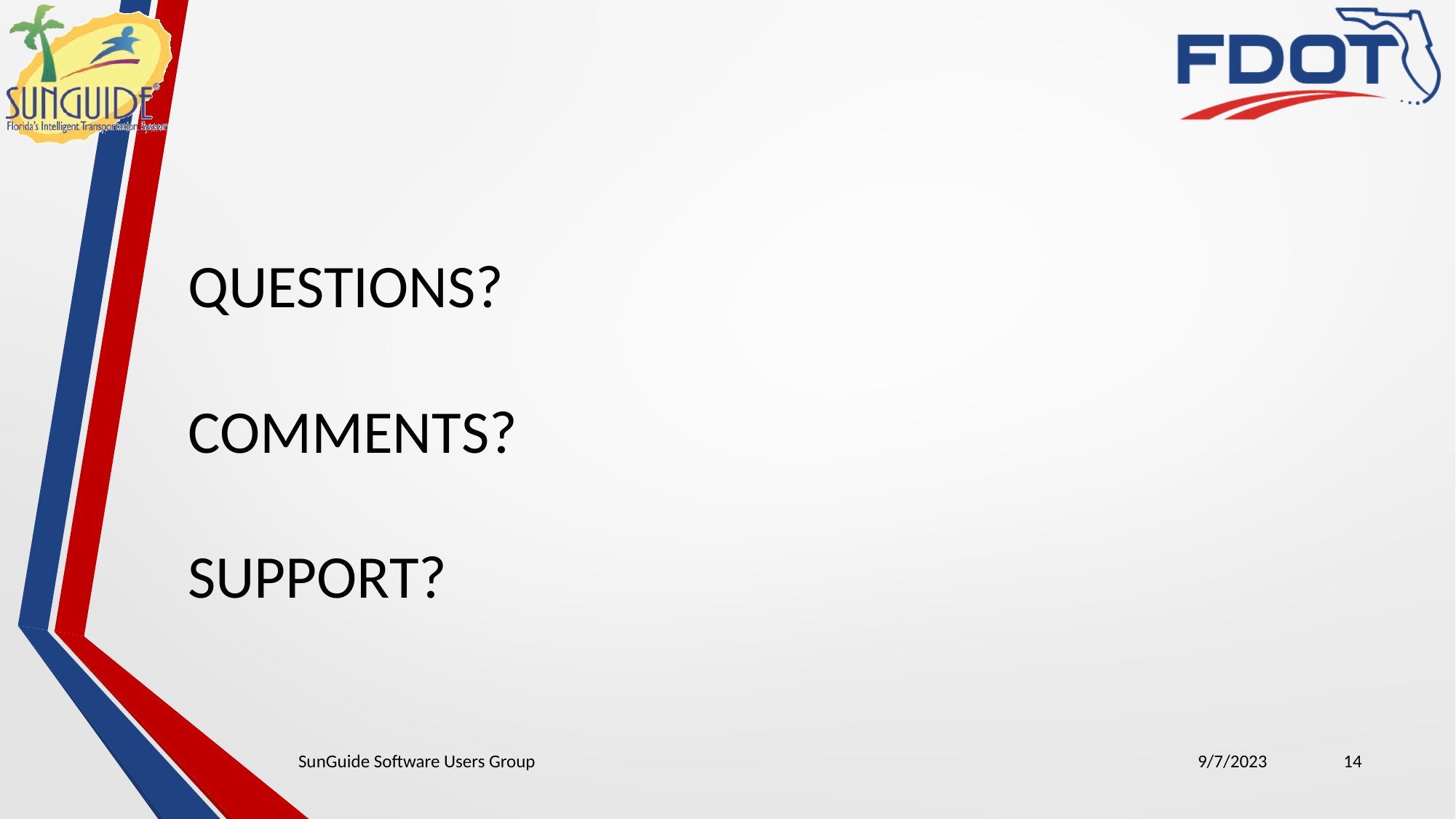

QUESTIONS?

COMMENTS?

SUPPORT?

SunGuide Software Users Group
9/7/2023
14